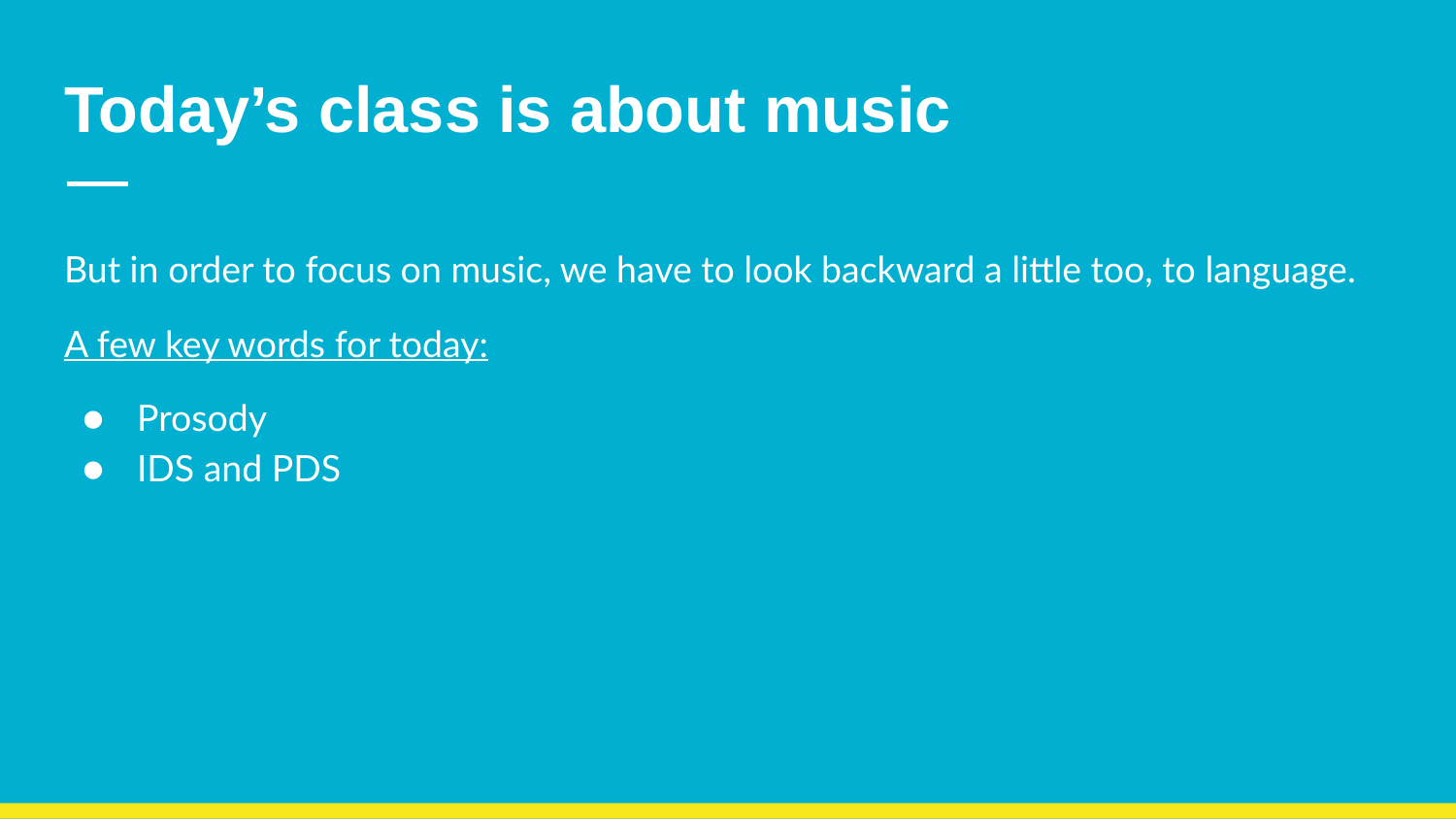

# Today’s class is about music
But in order to focus on music, we have to look backward a little too, to language.
A few key words for today:
Prosody
IDS and PDS